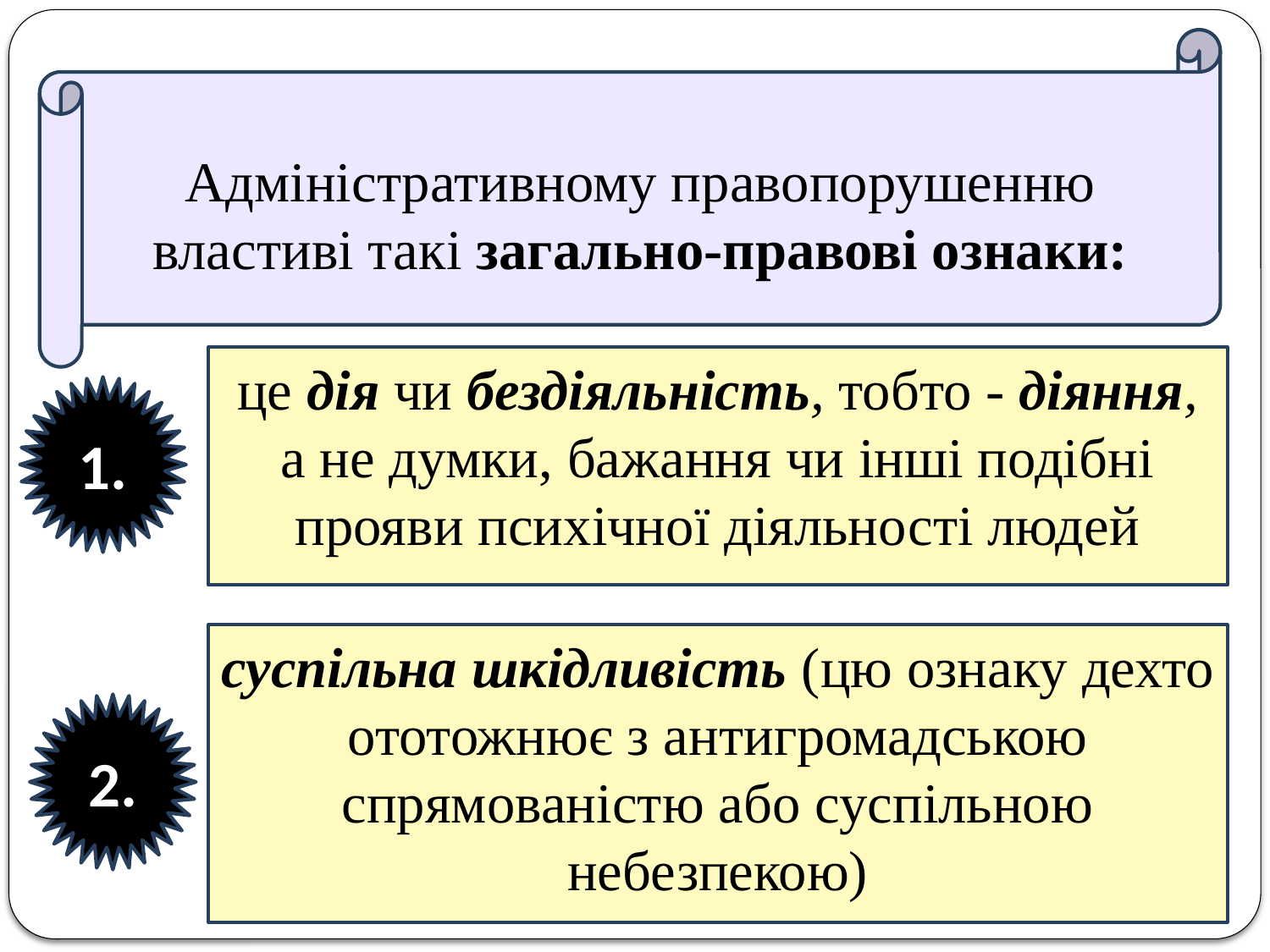

Адміністративному правопорушенню властиві такі загально-правові ознаки:
це дія чи бездіяльність, тобто - діяння, а не думки, бажання чи інші подібні прояви психічної діяльності людей
1.
суспільна шкідливість (цю ознаку дехто ототожнює з антигромадською спрямованістю або суспільною небезпекою)
2.